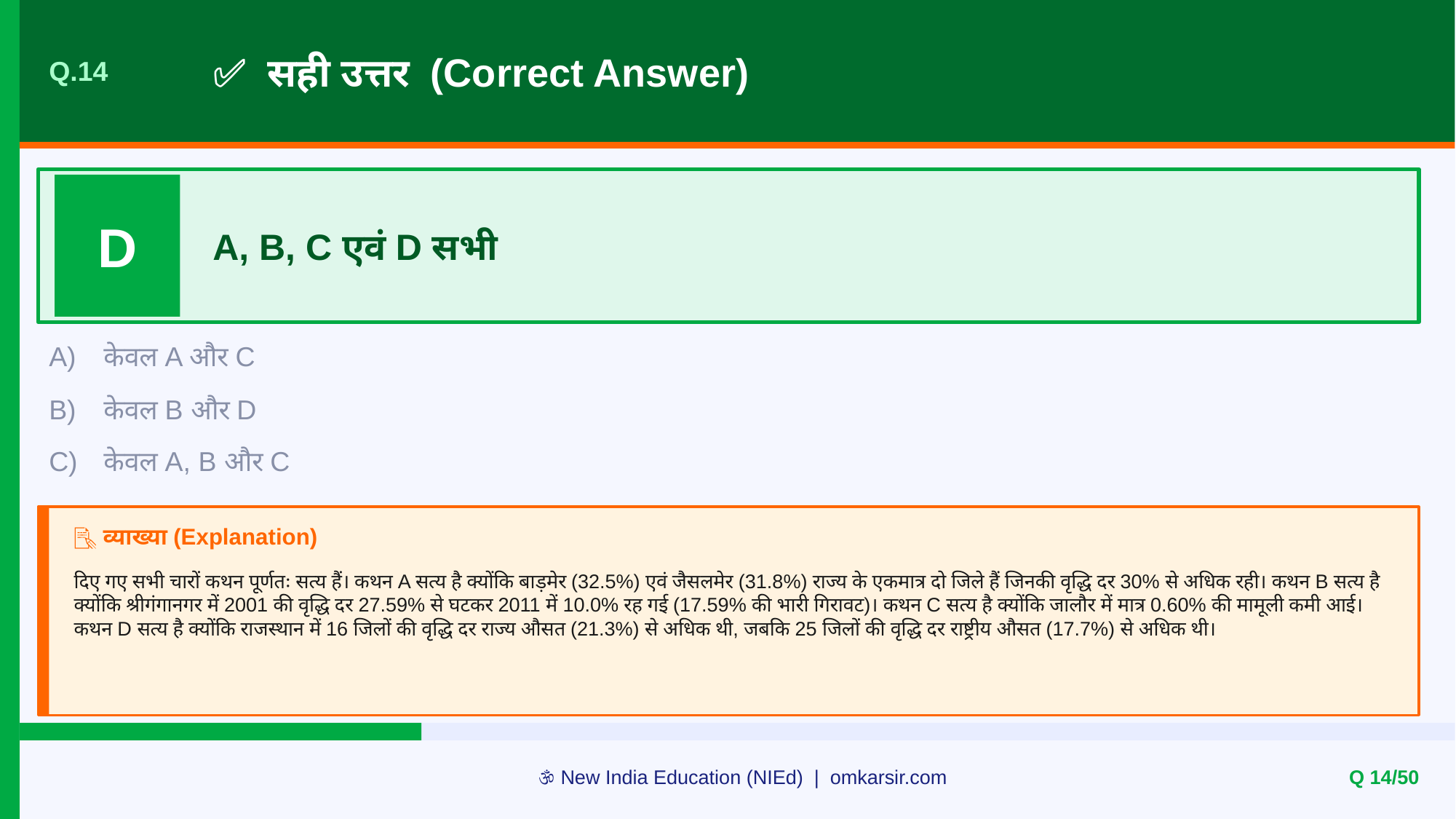

✅  सही उत्तर  (Correct Answer)
Q.14

D
A, B, C एवं D सभी
A)
केवल A और C
B)
केवल B और D
C)
केवल A, B और C

📝 व्याख्या (Explanation)
दिए गए सभी चारों कथन पूर्णतः सत्य हैं। कथन A सत्य है क्योंकि बाड़मेर (32.5%) एवं जैसलमेर (31.8%) राज्य के एकमात्र दो जिले हैं जिनकी वृद्धि दर 30% से अधिक रही। कथन B सत्य है क्योंकि श्रीगंगानगर में 2001 की वृद्धि दर 27.59% से घटकर 2011 में 10.0% रह गई (17.59% की भारी गिरावट)। कथन C सत्य है क्योंकि जालौर में मात्र 0.60% की मामूली कमी आई। कथन D सत्य है क्योंकि राजस्थान में 16 जिलों की वृद्धि दर राज्य औसत (21.3%) से अधिक थी, जबकि 25 जिलों की वृद्धि दर राष्ट्रीय औसत (17.7%) से अधिक थी।

🕉️ New India Education (NIEd)  |  omkarsir.com
Q 14/50